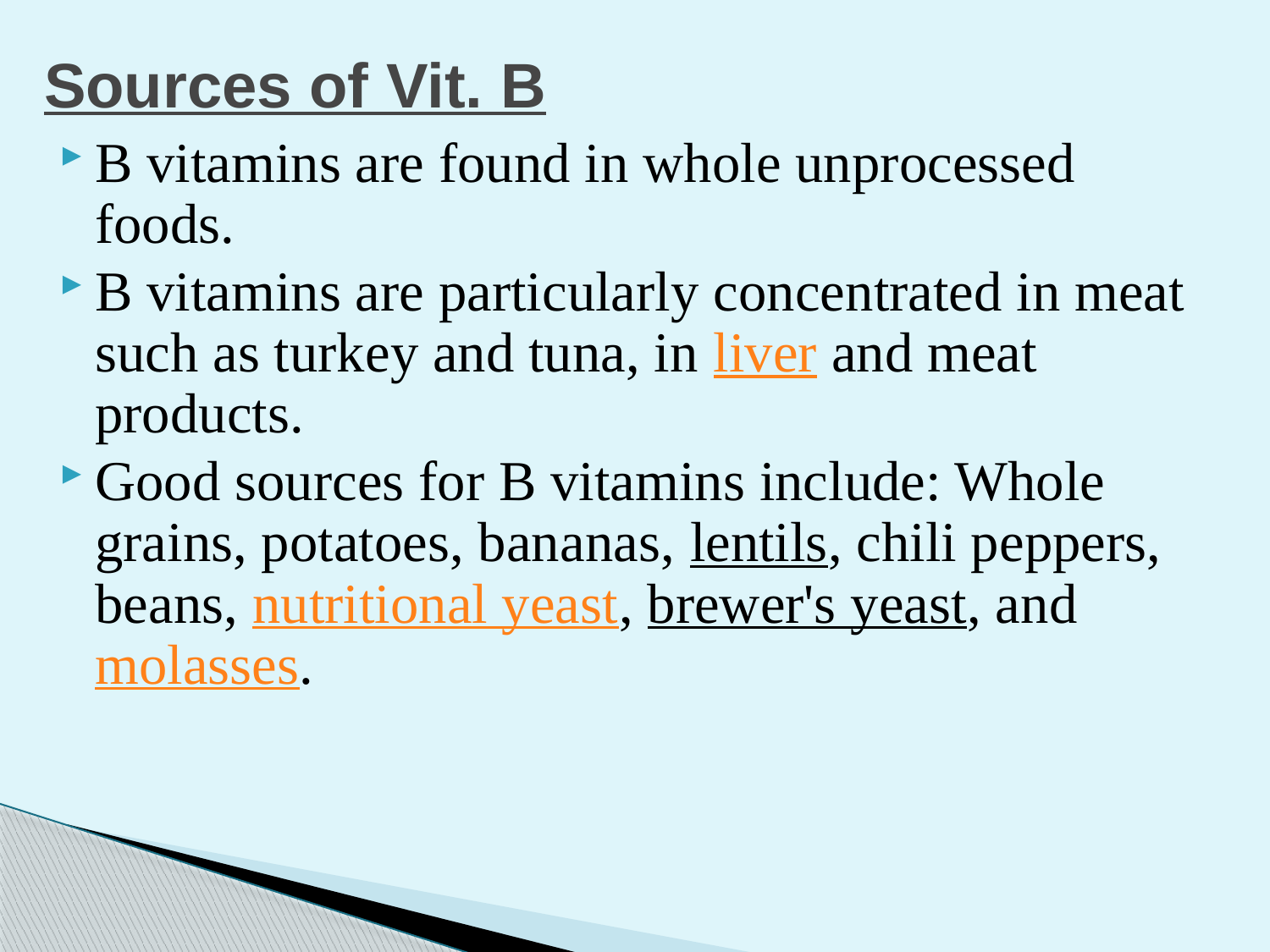

# Sources of Vit. B
B vitamins are found in whole unprocessed foods.
B vitamins are particularly concentrated in meat such as turkey and tuna, in liver and meat products.
Good sources for B vitamins include: Whole grains, potatoes, bananas, lentils, chili peppers,  beans, nutritional yeast, brewer's yeast, and molasses.